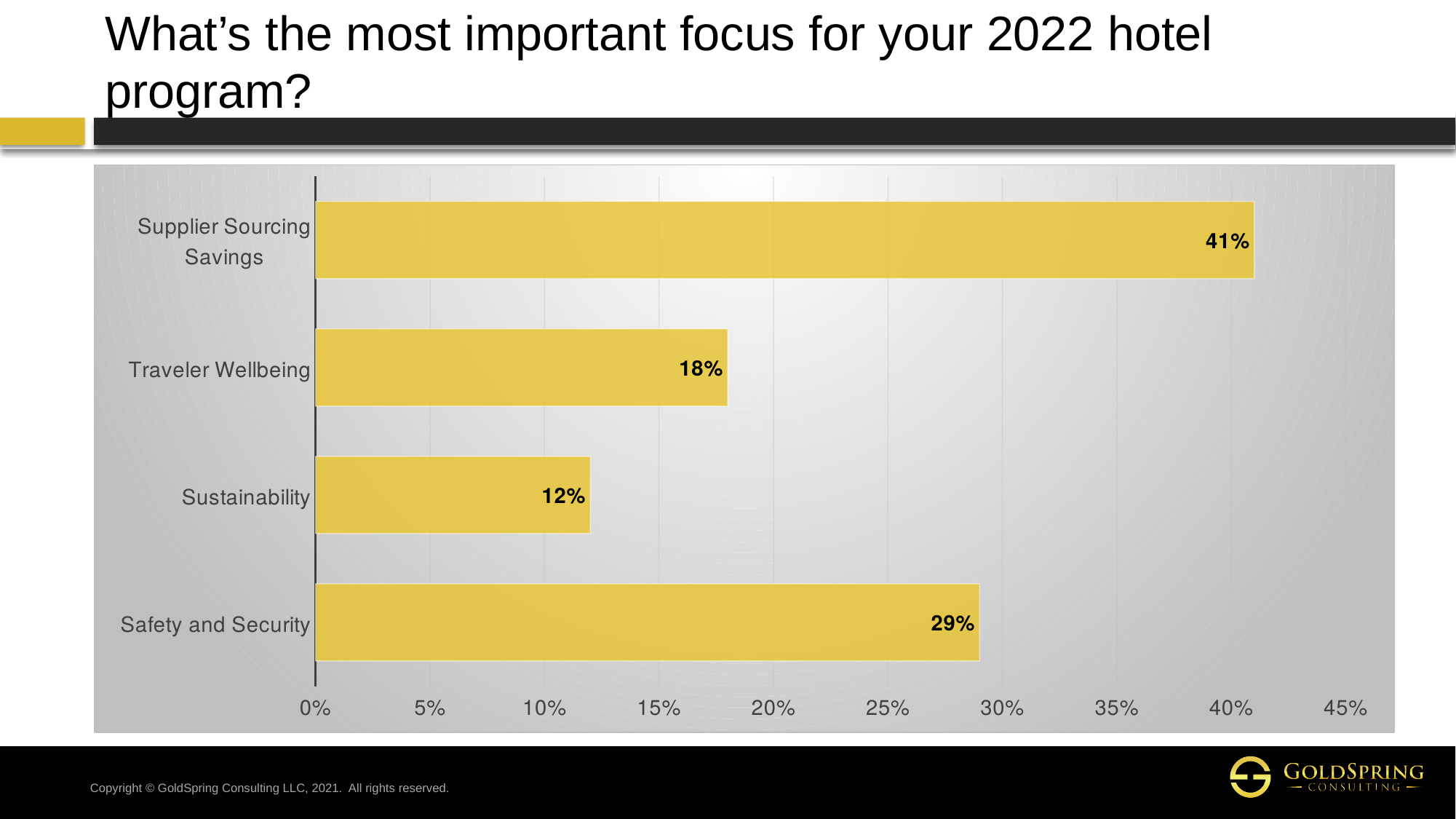

# What’s the most important focus for your 2022 hotel program?

### Chart

| Category | Series 1 |
|---|---|
| Safety and Security | 0.29 |
| Sustainability | 0.12 |
| Traveler Wellbeing | 0.18 |
| Supplier Sourcing Savings | 0.41 |